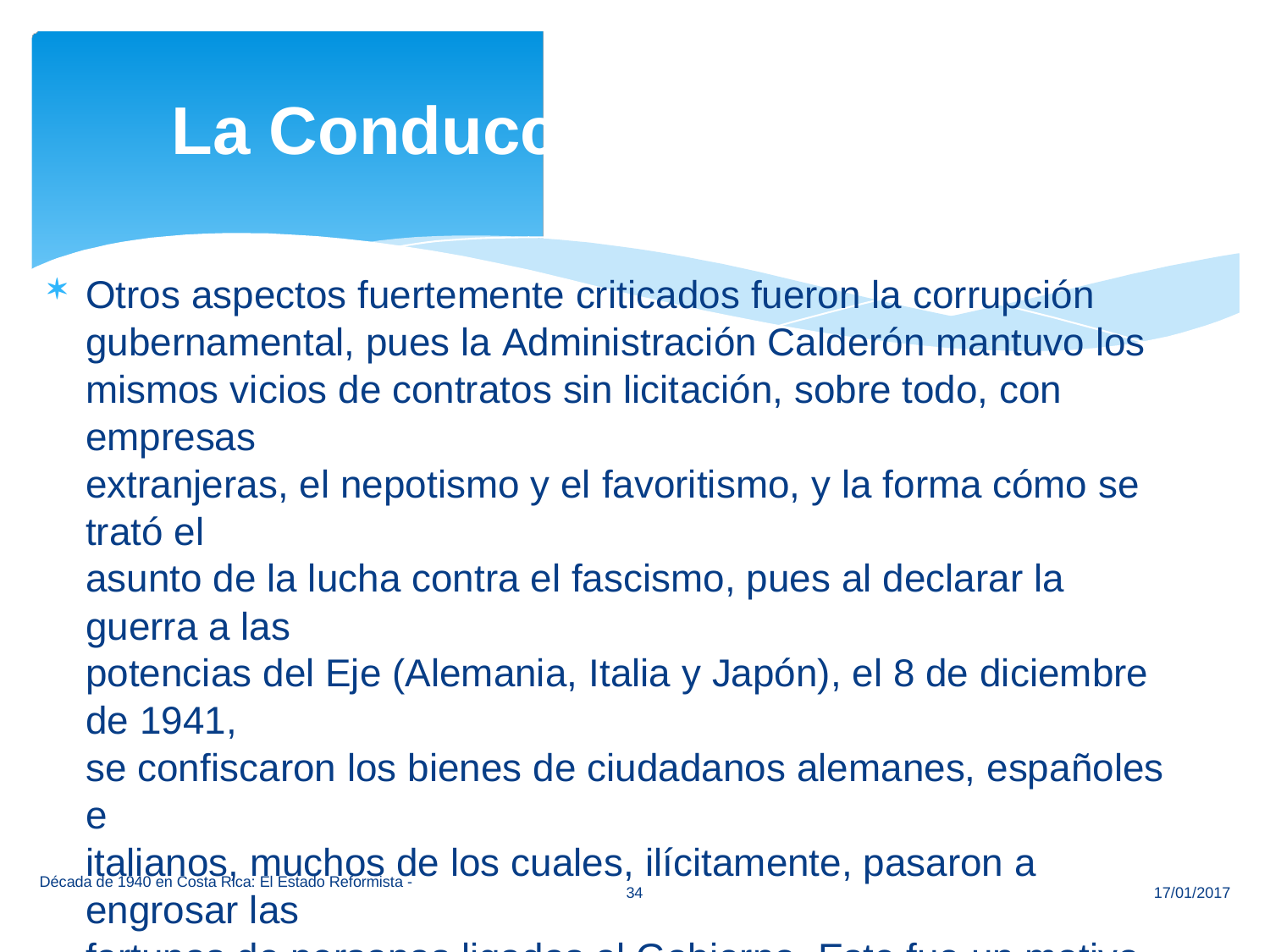

La Conducción del Gobierno

∗
Otros aspectos fuertemente criticados fueron la corrupción
gubernamental, pues la Administración Calderón mantuvo los
mismos vicios de contratos sin licitación, sobre todo, con empresas
extranjeras, el nepotismo y el favoritismo, y la forma cómo se trató el
asunto de la lucha contra el fascismo, pues al declarar la guerra a las
potencias del Eje (Alemania, Italia y Japón), el 8 de diciembre de 1941,
se confiscaron los bienes de ciudadanos alemanes, españoles e
italianos, muchos de los cuales, ilícitamente, pasaron a engrosar las
fortunas de personas ligadas al Gobierno. Este fue un motivo de
alejamiento entre el Gobierno y la oligarquía, pues muchos de los
afectados estaban conectados con la banca y las actividades agrícolas
(café y caña de azúcar) y habían ocupado cargos importantes en el
Gobierno de León Cortés.
Década de 1940 en Costa Rica: El Estado Reformista -

34
17/01/2017